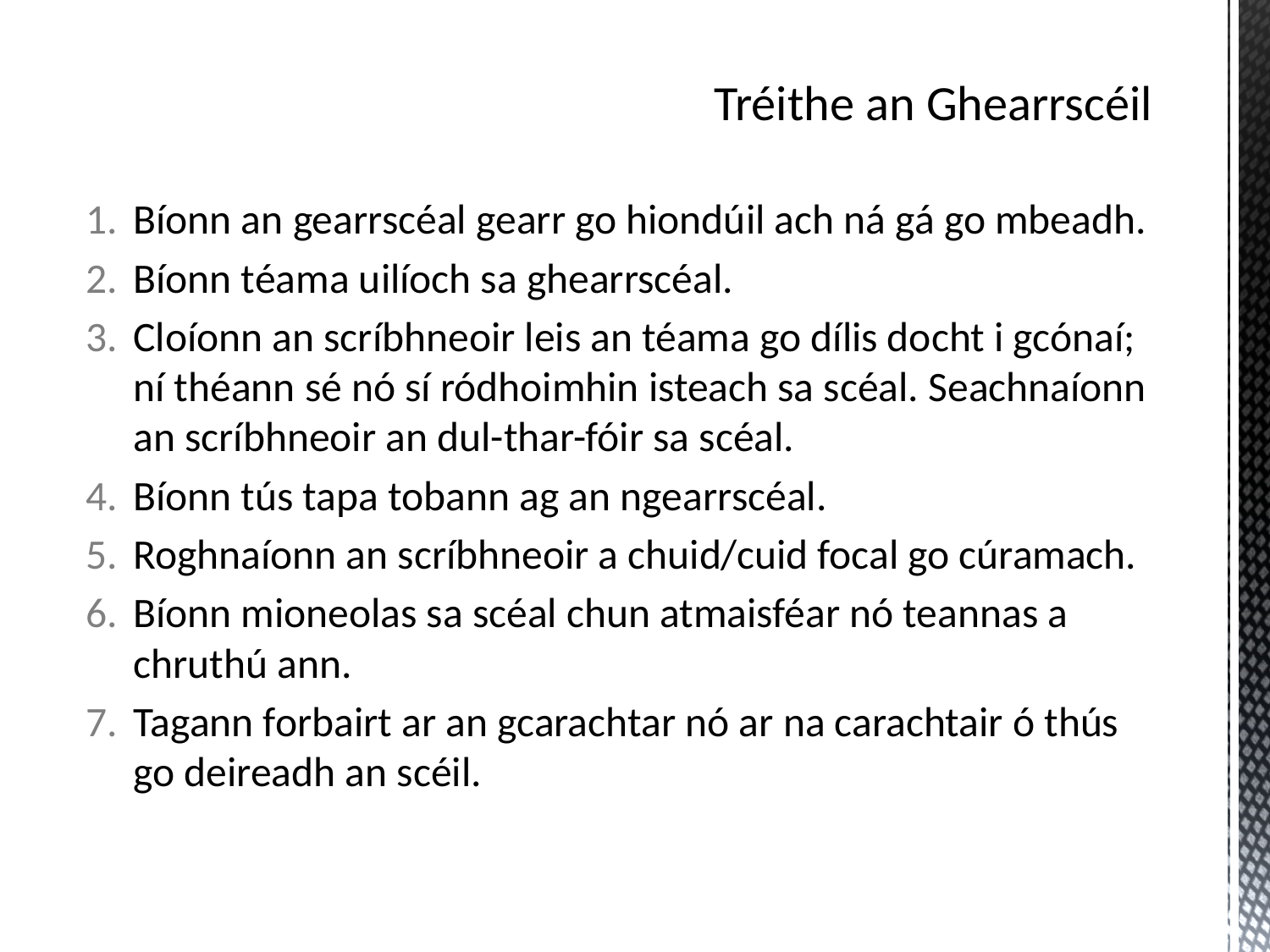

# Tréithe an Ghearrscéil
Bíonn an gearrscéal gearr go hiondúil ach ná gá go mbeadh.
Bíonn téama uilíoch sa ghearrscéal.
Cloíonn an scríbhneoir leis an téama go dílis docht i gcónaí; ní théann sé nó sí ródhoimhin isteach sa scéal. Seachnaíonn an scríbhneoir an dul-thar-fóir sa scéal.
Bíonn tús tapa tobann ag an ngearrscéal.
Roghnaíonn an scríbhneoir a chuid/cuid focal go cúramach.
Bíonn mioneolas sa scéal chun atmaisféar nó teannas a chruthú ann.
Tagann forbairt ar an gcarachtar nó ar na carachtair ó thús go deireadh an scéil.